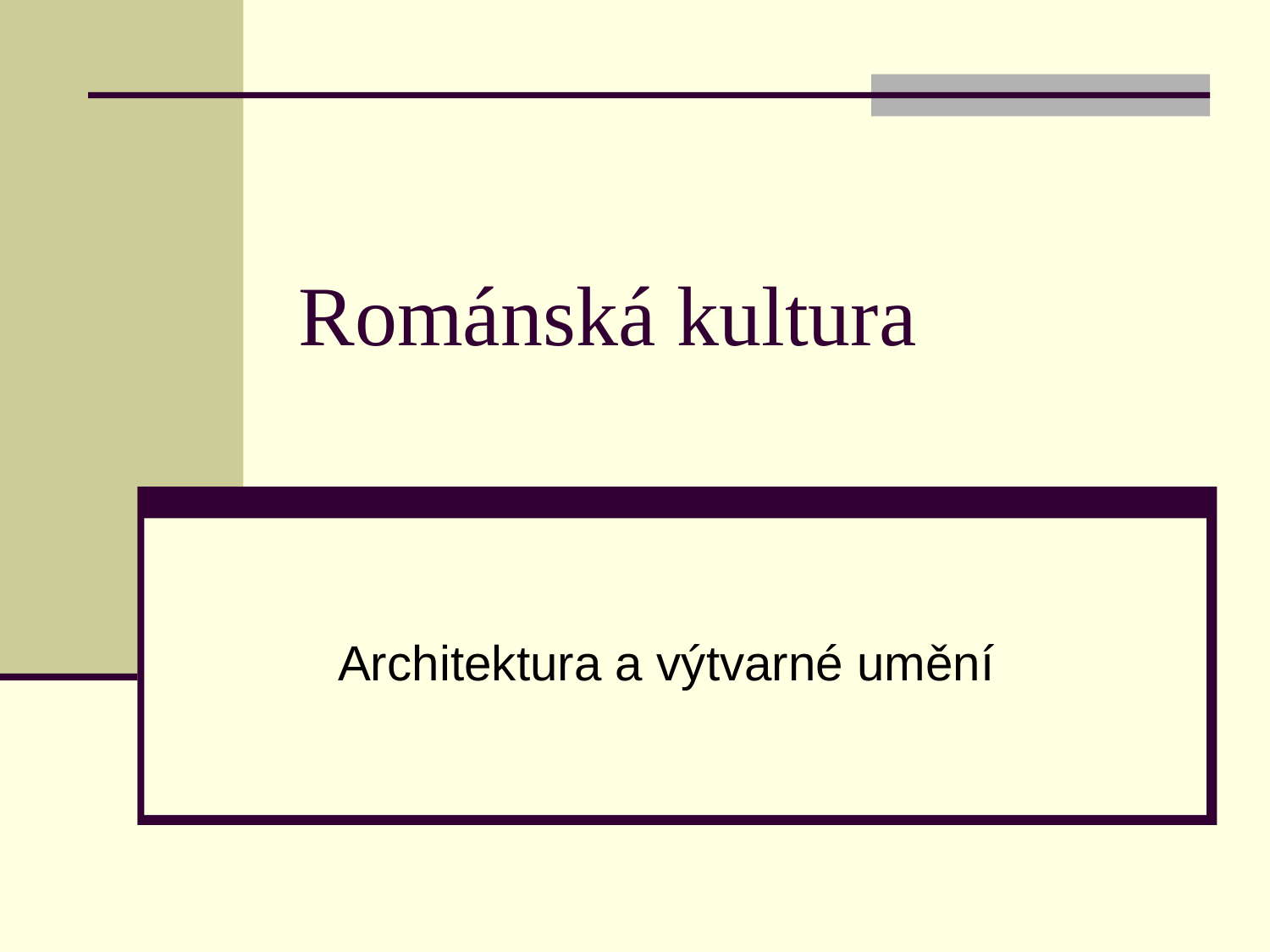

# Románská kultura
Architektura a výtvarné umění